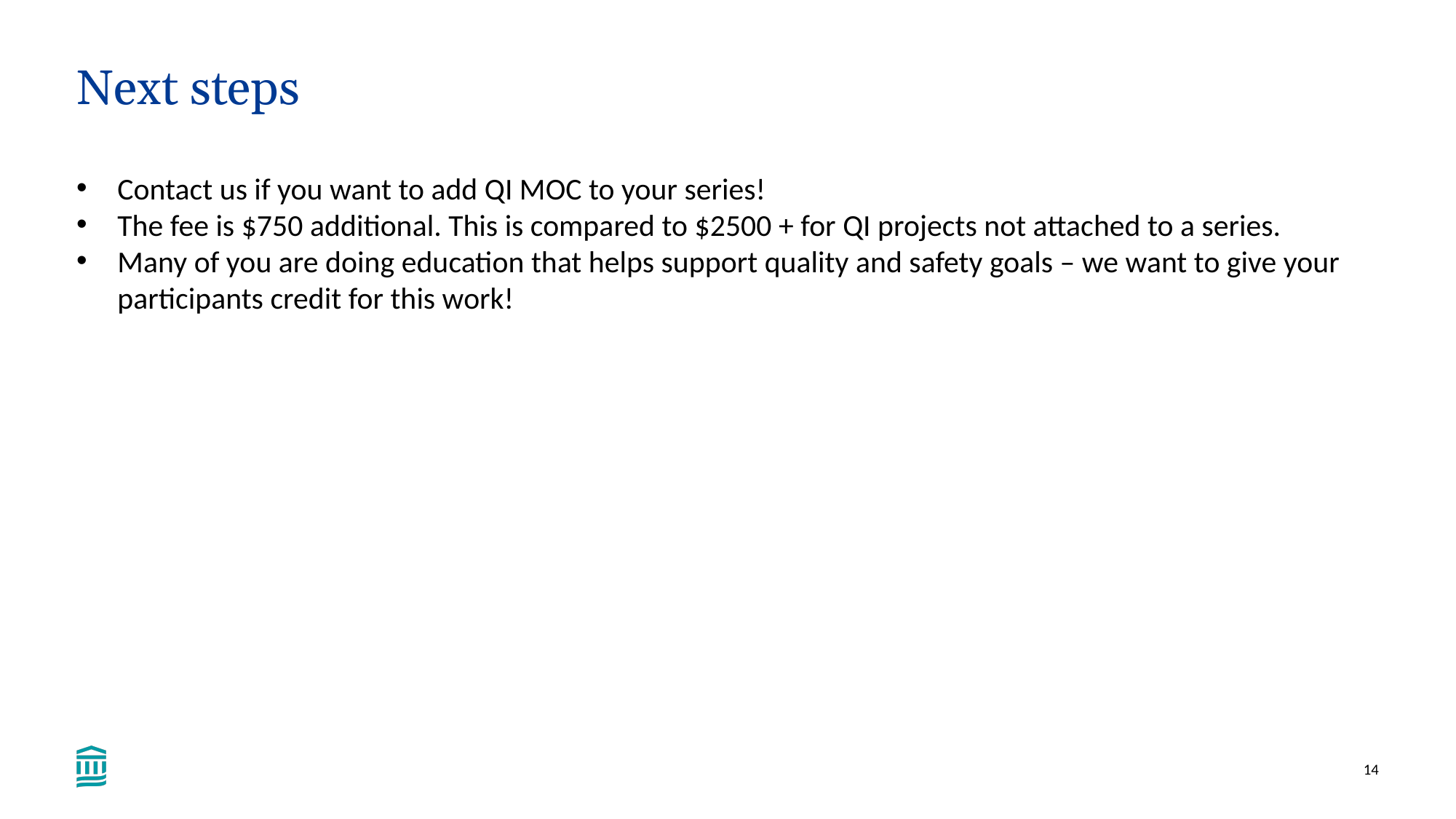

# Next steps
Contact us if you want to add QI MOC to your series!
The fee is $750 additional. This is compared to $2500 + for QI projects not attached to a series.
Many of you are doing education that helps support quality and safety goals – we want to give your participants credit for this work!